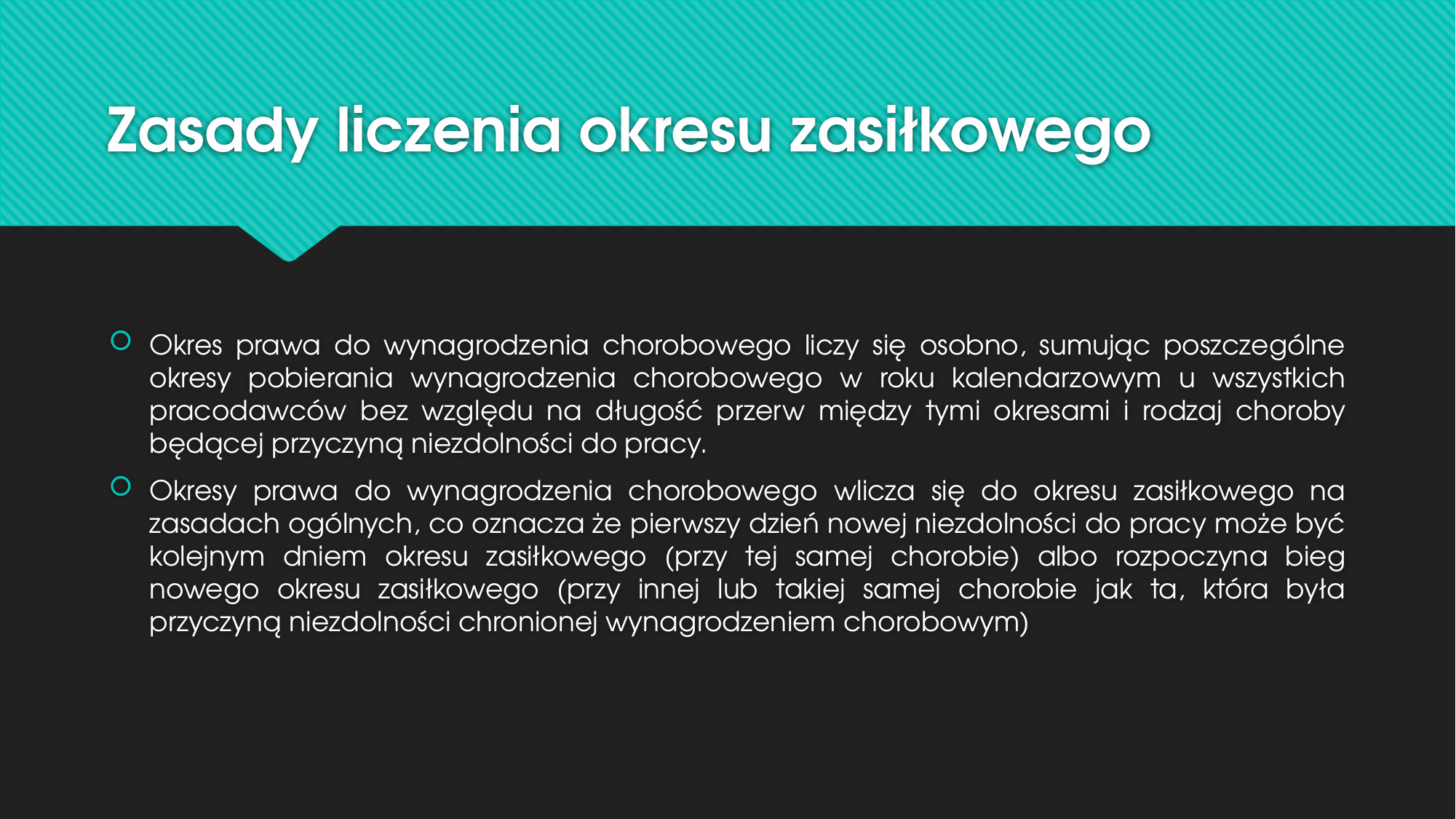

# Zasady liczenia okresu zasiłkowego
Okres prawa do wynagrodzenia chorobowego liczy się osobno, sumując poszczególne okresy pobierania wynagrodzenia chorobowego w roku kalendarzowym u wszystkich pracodawców bez względu na długość przerw między tymi okresami i rodzaj choroby będącej przyczyną niezdolności do pracy.
Okresy prawa do wynagrodzenia chorobowego wlicza się do okresu zasiłkowego na zasadach ogólnych, co oznacza że pierwszy dzień nowej niezdolności do pracy może być kolejnym dniem okresu zasiłkowego (przy tej samej chorobie) albo rozpoczyna bieg nowego okresu zasiłkowego (przy innej lub takiej samej chorobie jak ta, która była przyczyną niezdolności chronionej wynagrodzeniem chorobowym)